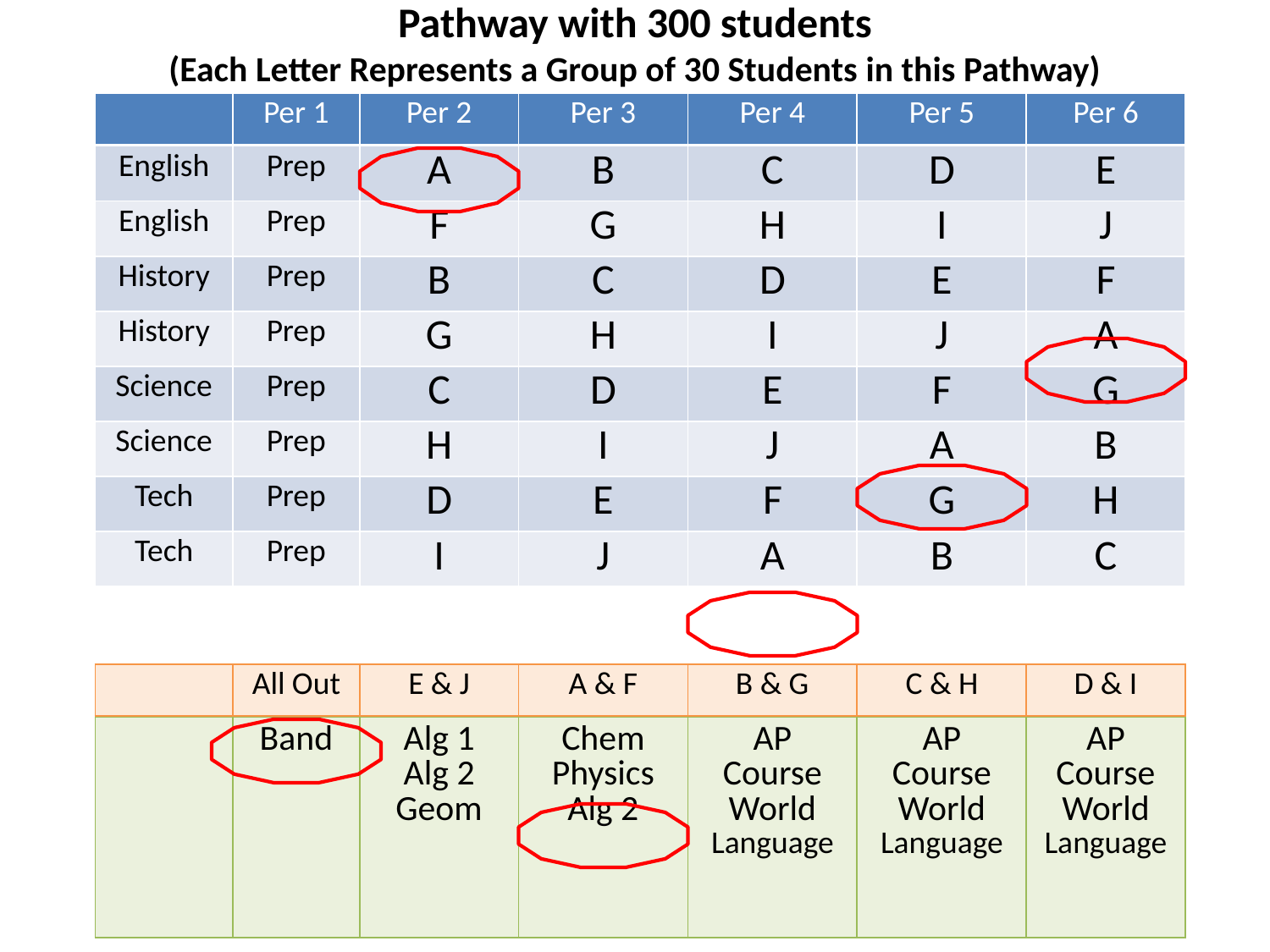

Pathway with 300 students
(Each Letter Represents a Group of 30 Students in this Pathway)
|  | Per 1 | Per 2 | Per 3 | Per 4 | Per 5 | Per 6 |
| --- | --- | --- | --- | --- | --- | --- |
| English | Prep | A | B | C | D | E |
| --- | --- | --- | --- | --- | --- | --- |
| English | Prep | F | G | H | I | J |
| History | Prep | B | C | D | E | F |
| History | Prep | G | H | I | J | A |
| Science | Prep | C | D | E | F | G |
| Science | Prep | H | I | J | A | B |
| Tech | Prep | D | E | F | G | H |
| Tech | Prep | I | J | A | B | C |

|  | All Out | E & J | A & F | B & G | C & H | D & I |
| --- | --- | --- | --- | --- | --- | --- |
|  | Band | Alg 1 Alg 2 Geom | Chem Physics Alg 2 | AP Course World Language | AP Course World Language | AP Course World Language |
| --- | --- | --- | --- | --- | --- | --- |